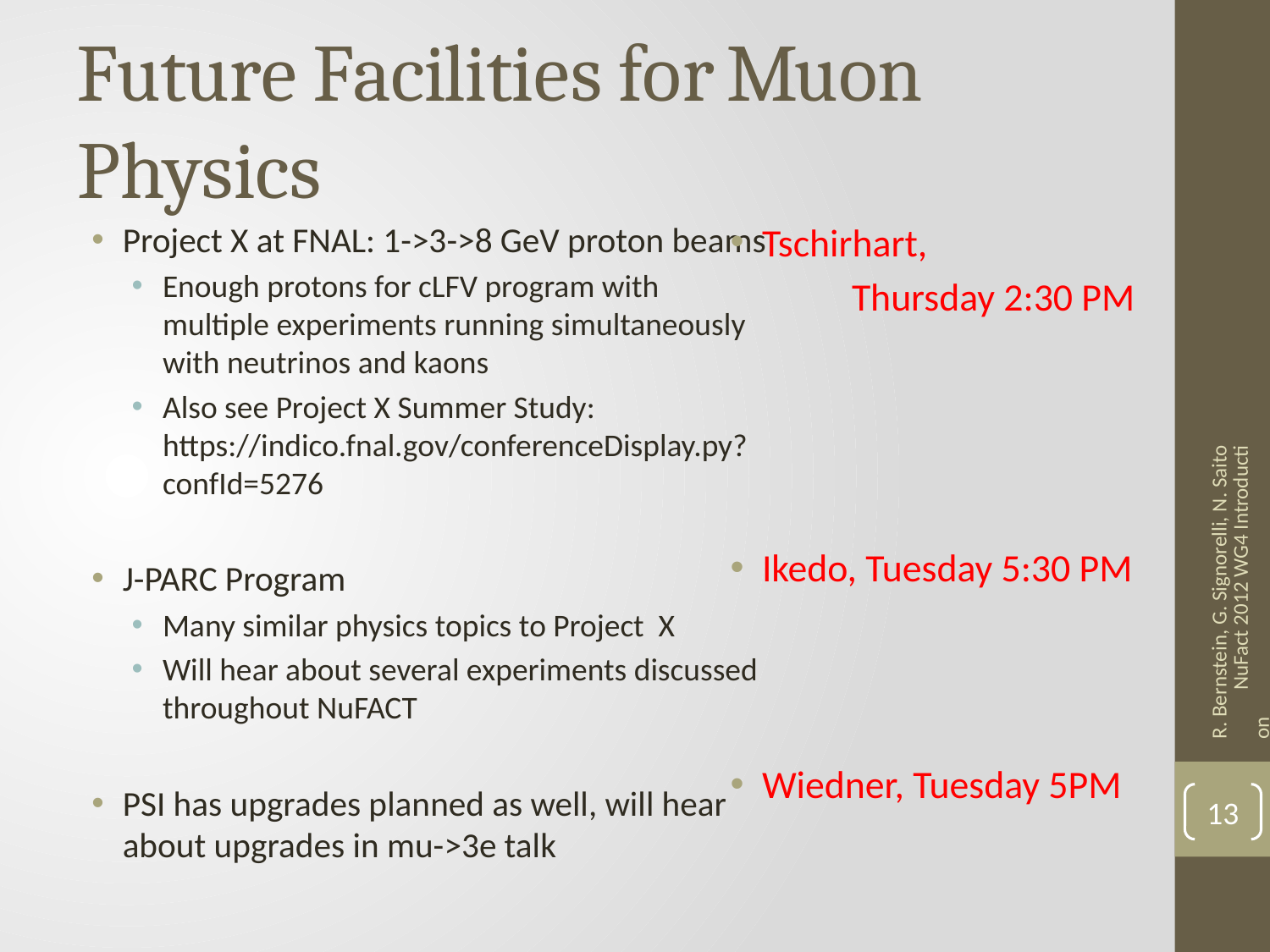

# Future Facilities for Muon Physics
Project X at FNAL: 1->3->8 GeV proton beams
Enough protons for cLFV program with multiple experiments running simultaneously with neutrinos and kaons
Also see Project X Summer Study:       https://indico.fnal.gov/conferenceDisplay.py?confId=5276

J-PARC Program
Many similar physics topics to Project  X
Will hear about several experiments discussed throughout NuFACT

PSI has upgrades planned as well, will hear about upgrades in mu->3e talk
Tschirhart,
              Thursday 2:30 PM

Ikedo, Tuesday 5:30 PM

Wiedner, Tuesday 5PM

R. Bernstein, G. Signorelli, N. Saito           NuFact 2012 WG4 Introduction
13